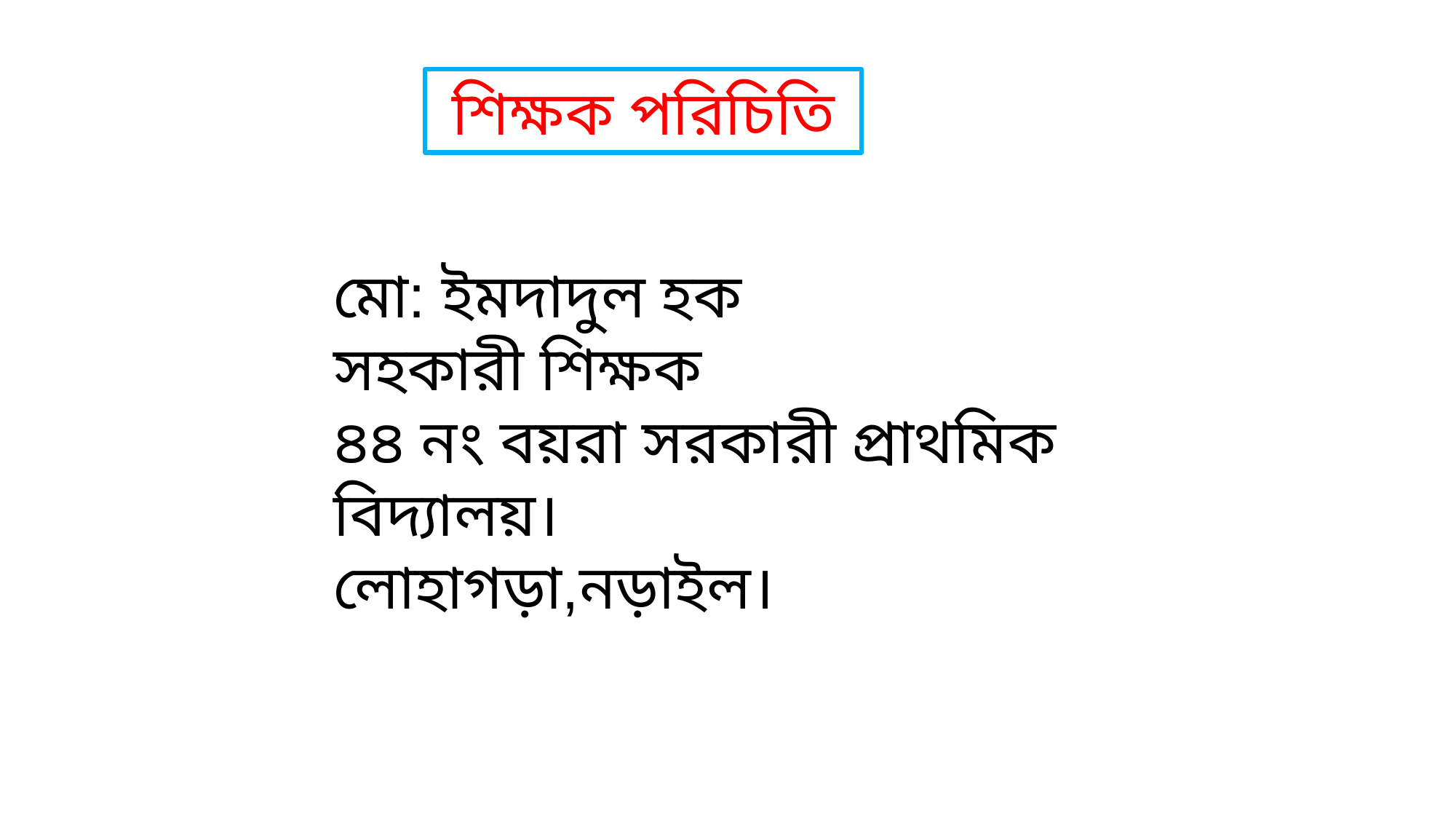

শিক্ষক পরিচিতি
মো: ইমদাদুল হক
সহকারী শিক্ষক
৪৪ নং বয়রা সরকারী প্রাথমিক বিদ্যালয়।
লোহাগড়া,নড়াইল।